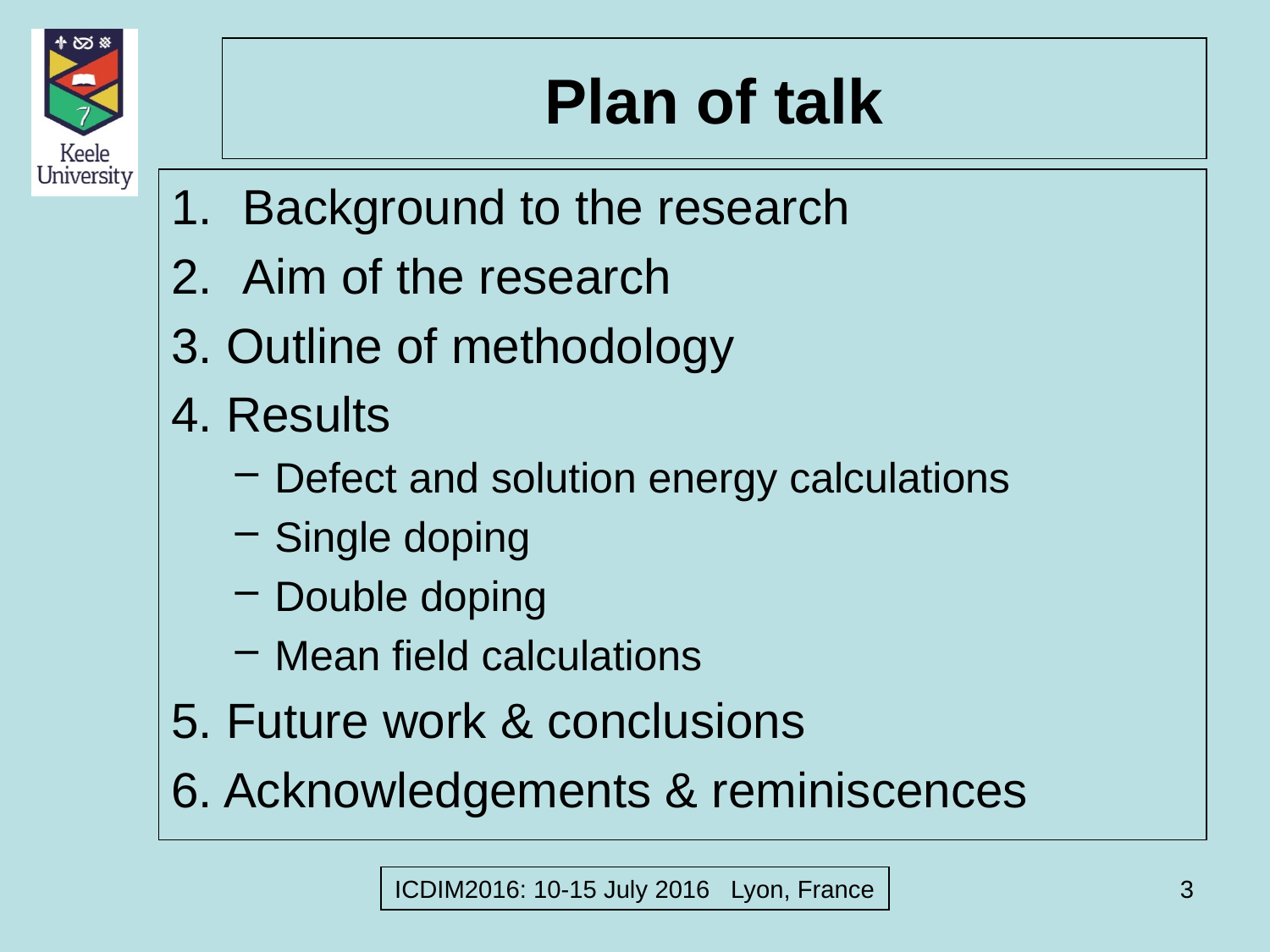

# Plan of talk
Background to the research
Aim of the research
3. Outline of methodology
4. Results
Defect and solution energy calculations
Single doping
Double doping
Mean field calculations
5. Future work & conclusions
6. Acknowledgements & reminiscences
ICDIM2016: 10-15 July 2016   Lyon, France
3